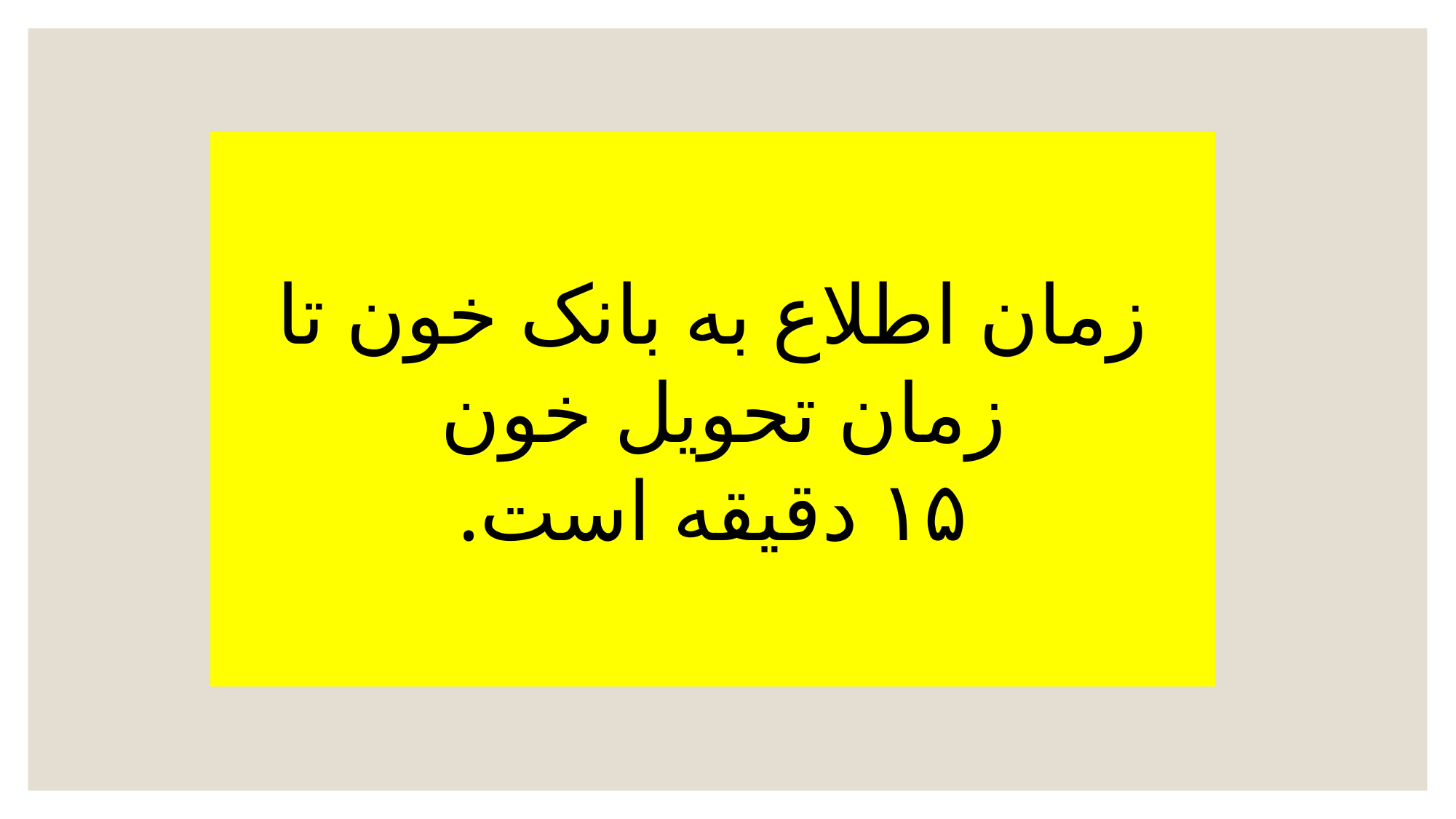

زمان اطلاع به بانک خون تا زمان تحویل خون
۱۵ دقیقه است.